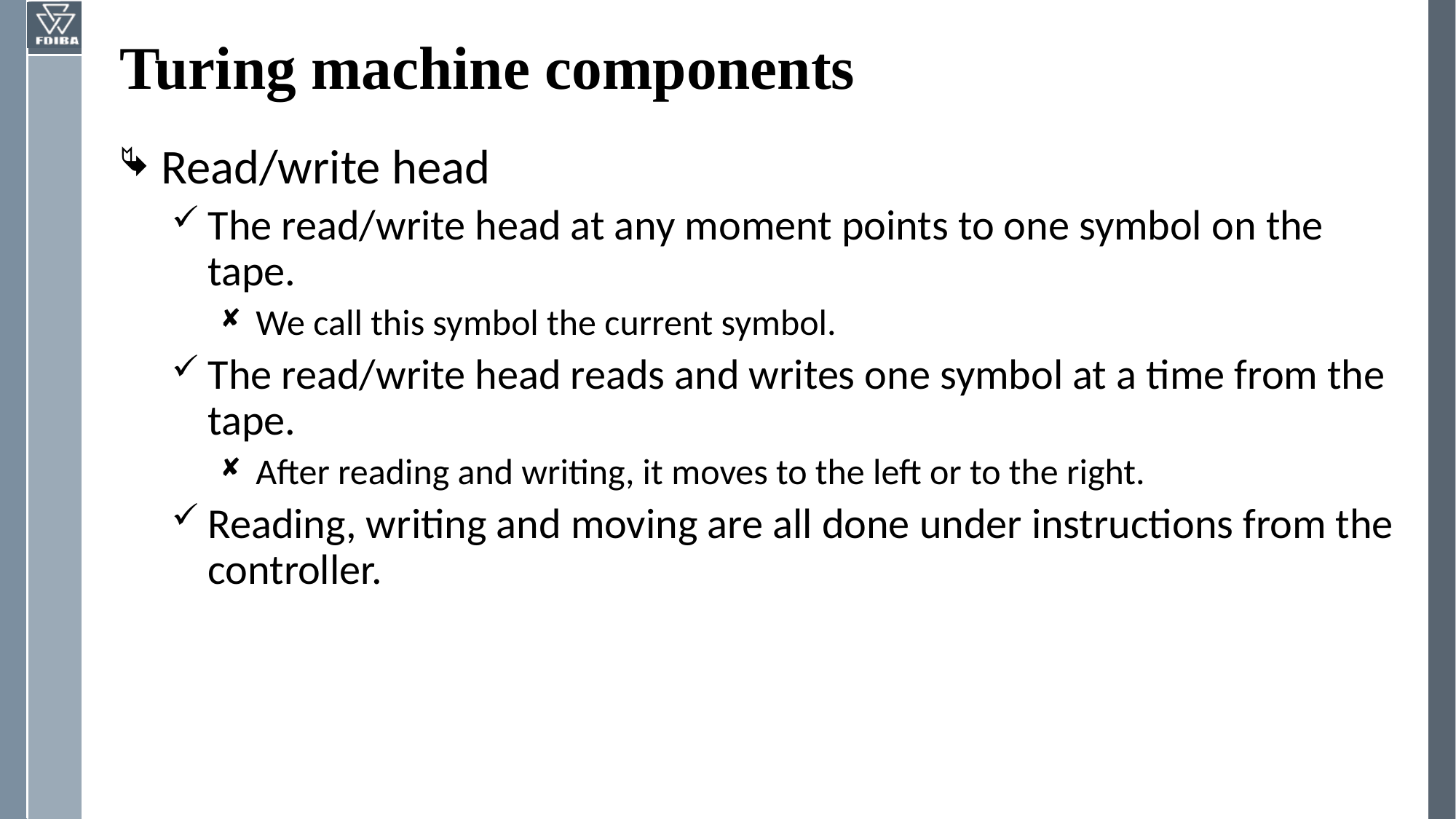

# Turing machine components
Read/write head
The read/write head at any moment points to one symbol on the tape.
We call this symbol the current symbol.
The read/write head reads and writes one symbol at a time from the tape.
After reading and writing, it moves to the left or to the right.
Reading, writing and moving are all done under instructions from the controller.